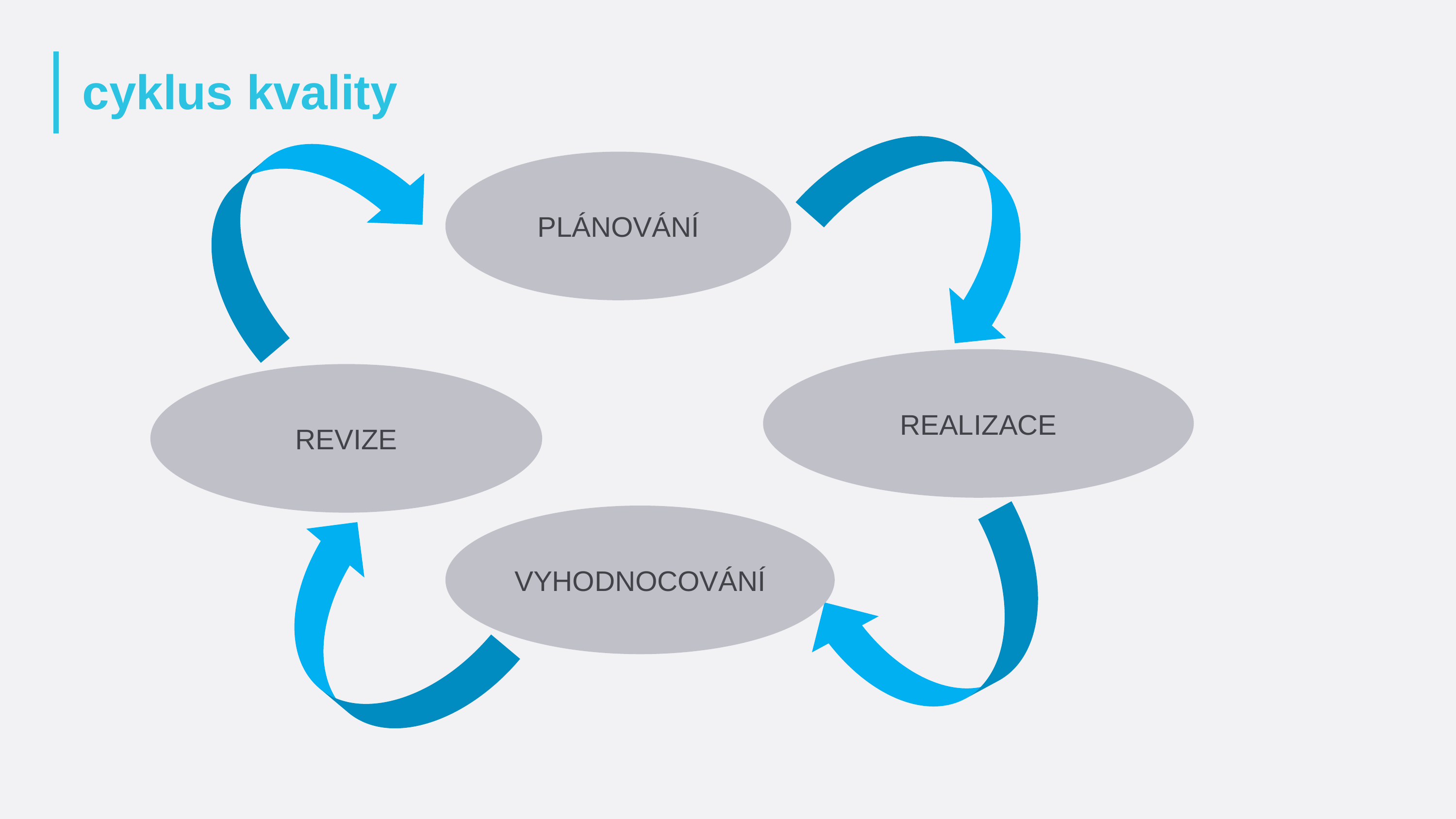

# cyklus kvality

PLÁNOVÁNÍ

REALIZACE
REVIZE

VYHODNOCOVÁNÍ